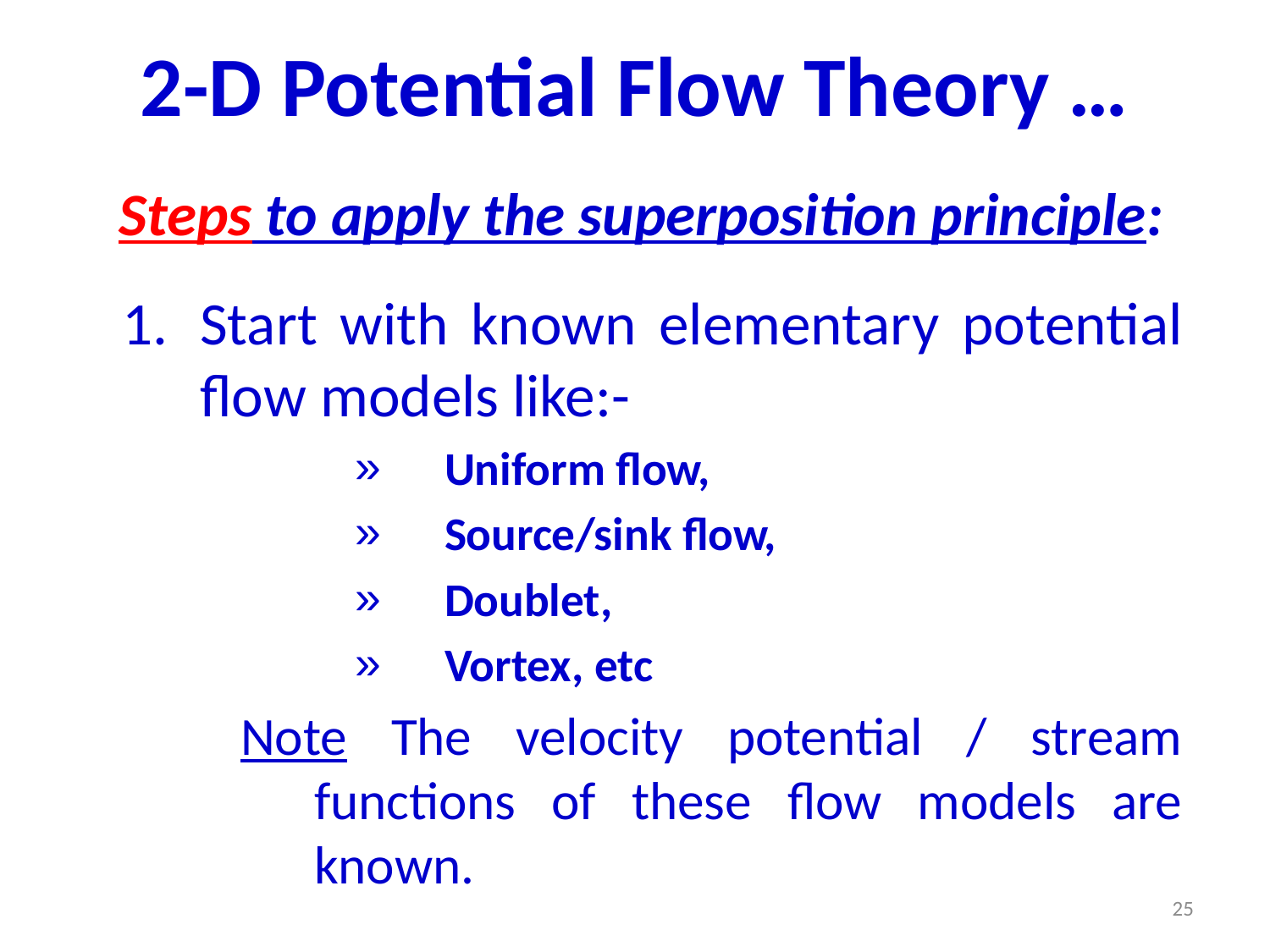

# 2-D Potential Flow Theory …
Steps to apply the superposition principle:

Start with known elementary potential flow models like:-
Uniform flow,
Source/sink flow,
Doublet,
Vortex, etc
Note The velocity potential / stream functions of these flow models are known.

25